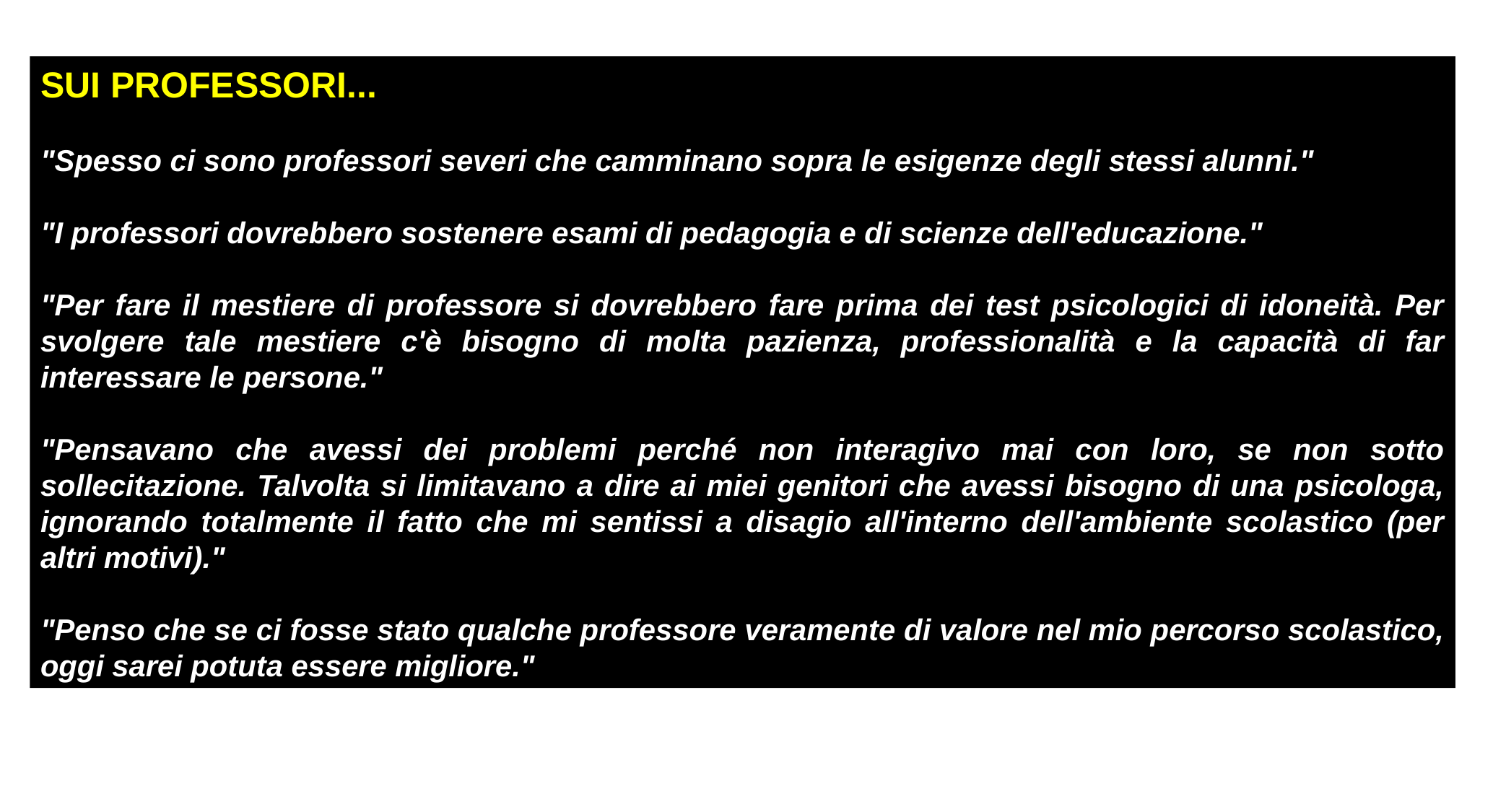

SUI PROFESSORI...

"Spesso ci sono professori severi che camminano sopra le esigenze degli stessi alunni."

"I professori dovrebbero sostenere esami di pedagogia e di scienze dell'educazione."

"Per fare il mestiere di professore si dovrebbero fare prima dei test psicologici di idoneità. Per svolgere tale mestiere c'è bisogno di molta pazienza, professionalità e la capacità di far interessare le persone."

"Pensavano che avessi dei problemi perché non interagivo mai con loro, se non sotto sollecitazione. Talvolta si limitavano a dire ai miei genitori che avessi bisogno di una psicologa, ignorando totalmente il fatto che mi sentissi a disagio all'interno dell'ambiente scolastico (per altri motivi)."

"Penso che se ci fosse stato qualche professore veramente di valore nel mio percorso scolastico, oggi sarei potuta essere migliore."